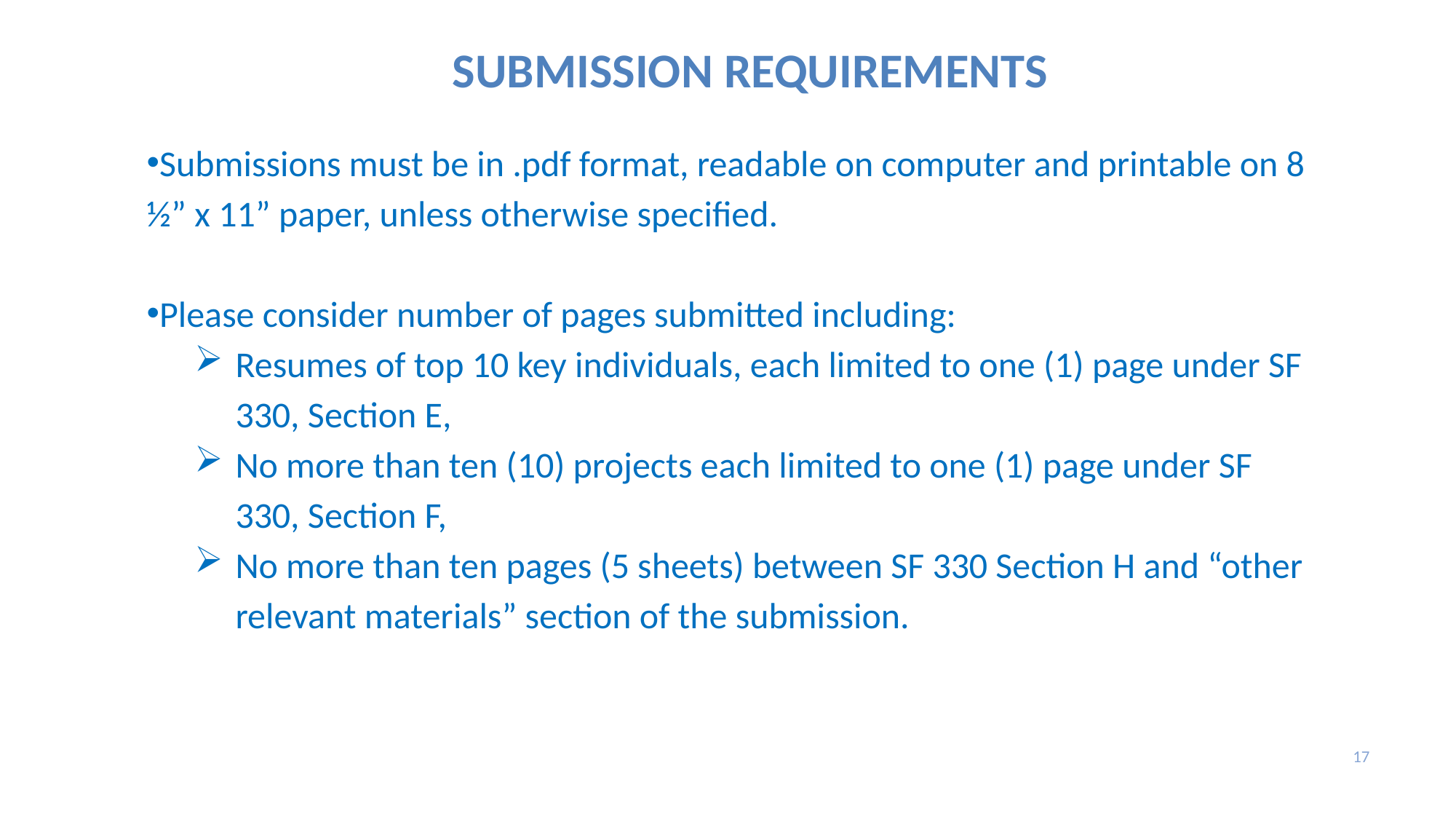

SUBMISSION REQUIREMENTS
Submissions must be in .pdf format, readable on computer and printable on 8 ½” x 11” paper, unless otherwise specified.

Please consider number of pages submitted including:
Resumes of top 10 key individuals, each limited to one (1) page under SF 330, Section E,
No more than ten (10) projects each limited to one (1) page under SF 330, Section F,
No more than ten pages (5 sheets) between SF 330 Section H and “other relevant materials” section of the submission.

17